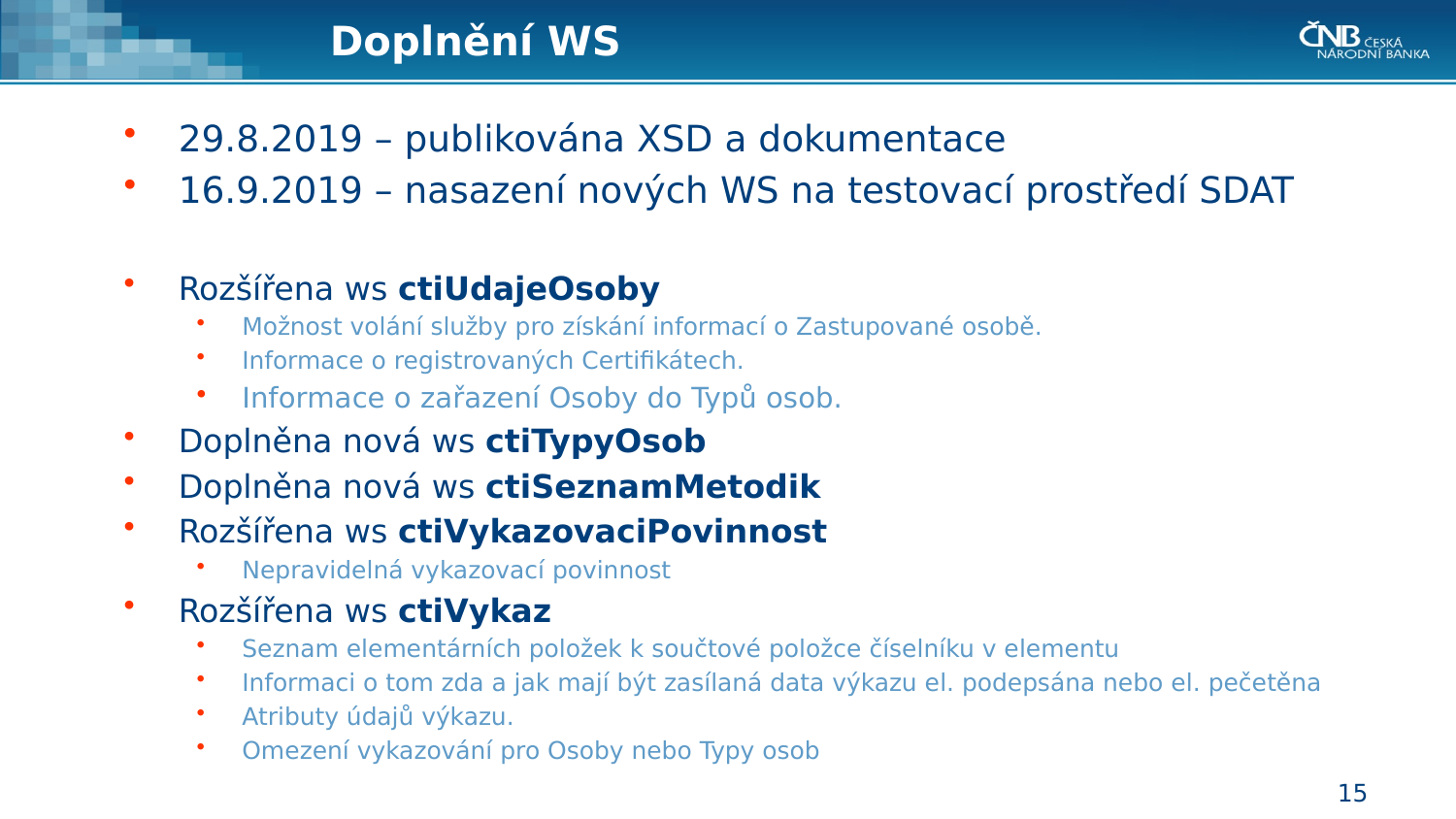

# Doplnění WS
29.8.2019 – publikována XSD a dokumentace
16.9.2019 – nasazení nových WS na testovací prostředí SDAT

Rozšířena ws ctiUdajeOsoby
Možnost volání služby pro získání informací o Zastupované osobě.
Informace o registrovaných Certifikátech.
Informace o zařazení Osoby do Typů osob.
Doplněna nová ws ctiTypyOsob
Doplněna nová ws ctiSeznamMetodik
Rozšířena ws ctiVykazovaciPovinnost
Nepravidelná vykazovací povinnost
Rozšířena ws ctiVykaz
Seznam elementárních položek k součtové položce číselníku v elementu
Informaci o tom zda a jak mají být zasílaná data výkazu el. podepsána nebo el. pečetěna
Atributy údajů výkazu.
Omezení vykazování pro Osoby nebo Typy osob

15